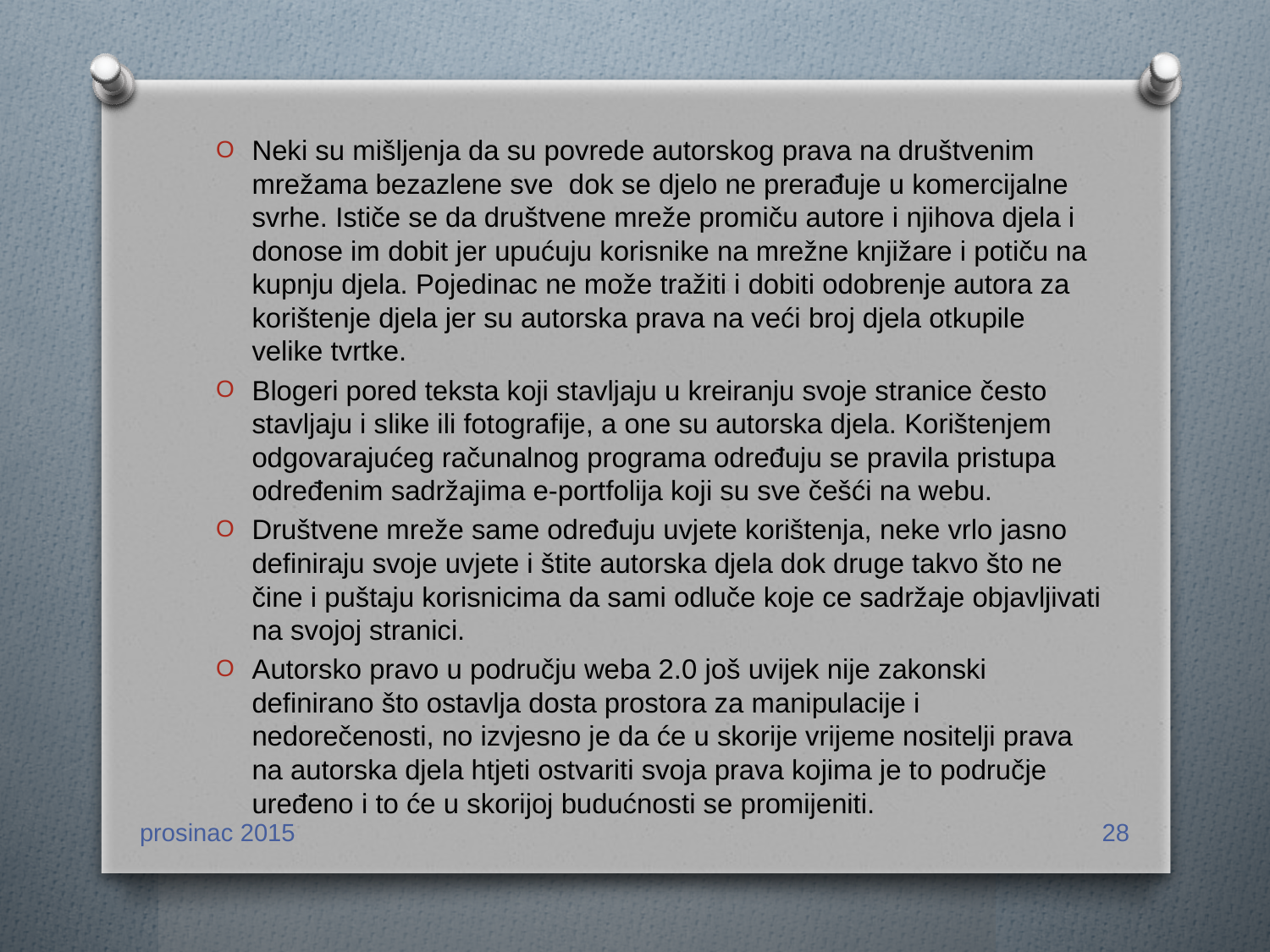

Neki su mišljenja da su povrede autorskog prava na društvenim mrežama bezazlene sve  dok se djelo ne prerađuje u komercijalne svrhe. Ističe se da društvene mreže promiču autore i njihova djela i donose im dobit jer upućuju korisnike na mrežne knjižare i potiču na kupnju djela. Pojedinac ne može tražiti i dobiti odobrenje autora za korištenje djela jer su autorska prava na veći broj djela otkupile velike tvrtke.
Blogeri pored teksta koji stavljaju u kreiranju svoje stranice često stavljaju i slike ili fotografije, a one su autorska djela. Korištenjem odgovarajućeg računalnog programa određuju se pravila pristupa određenim sadržajima e-portfolija koji su sve češći na webu.
Društvene mreže same određuju uvjete korištenja, neke vrlo jasno definiraju svoje uvjete i štite autorska djela dok druge takvo što ne čine i puštaju korisnicima da sami odluče koje ce sadržaje objavljivati na svojoj stranici.
Autorsko pravo u području weba 2.0 još uvijek nije zakonski definirano što ostavlja dosta prostora za manipulacije i nedorečenosti, no izvjesno je da će u skorije vrijeme nositelji prava na autorska djela htjeti ostvariti svoja prava kojima je to područje uređeno i to će u skorijoj budućnosti se promijeniti.

prosinac 2015
28